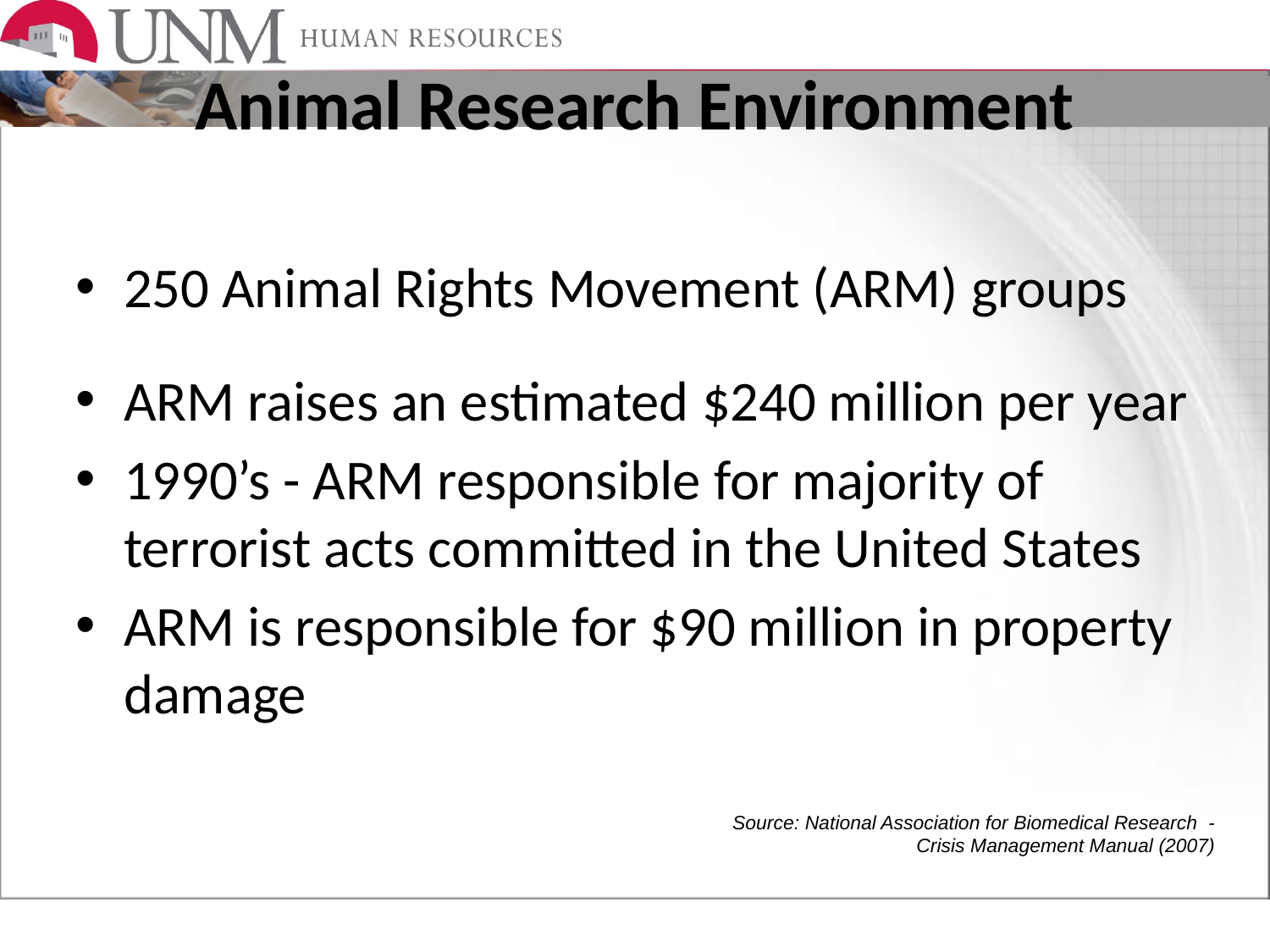

# Animal Research Environment
250 Animal Rights Movement (ARM) groups
ARM raises an estimated $240 million per year
1990’s - ARM responsible for majority of terrorist acts committed in the United States
ARM is responsible for $90 million in property damage
Source: National Association for Biomedical Research  - Crisis Management Manual (2007)